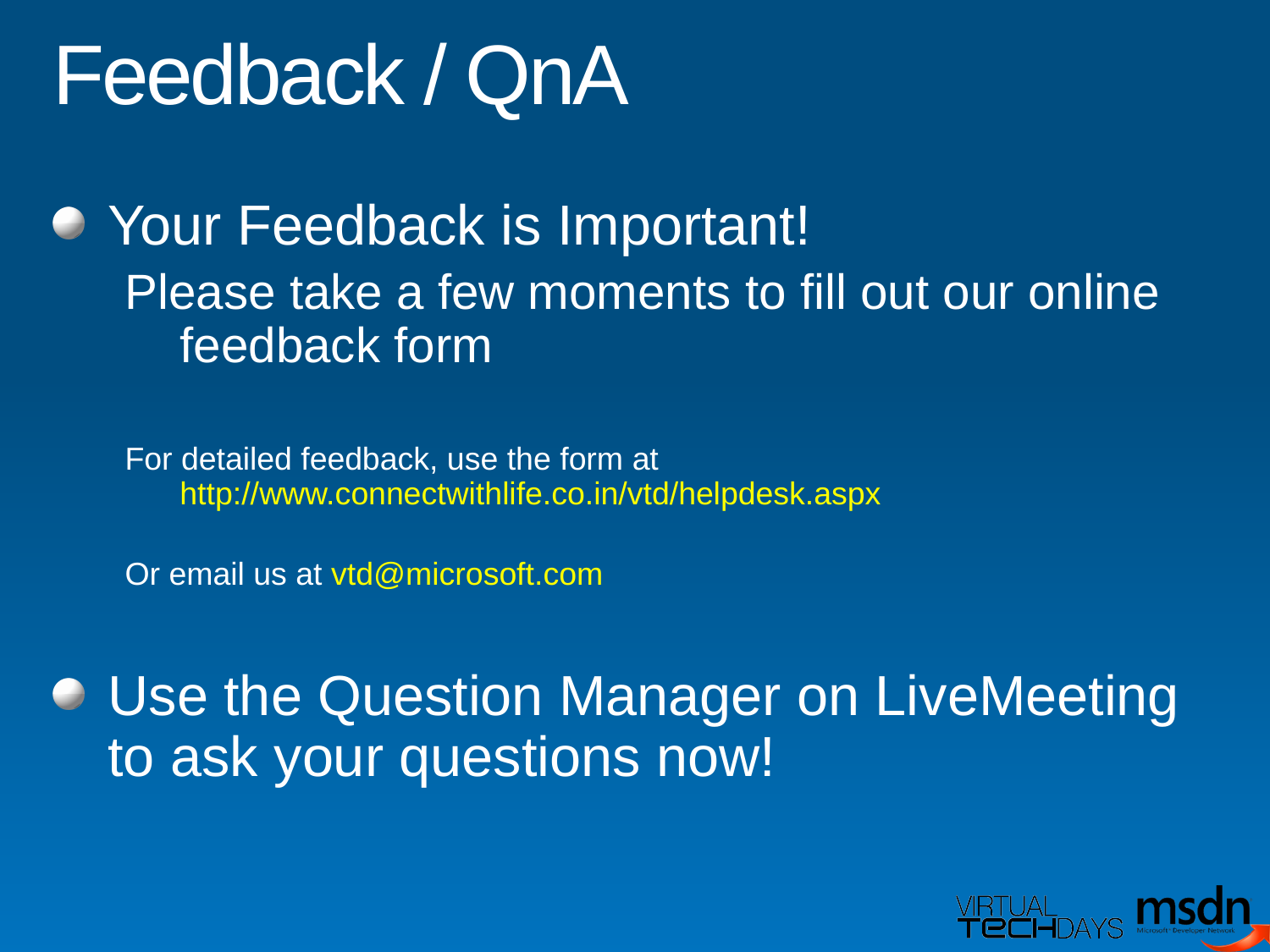

# Feedback / QnA
Your Feedback is Important!
Please take a few moments to fill out our online feedback form

For detailed feedback, use the form at http://www.connectwithlife.co.in/vtd/helpdesk.aspx

Or email us at vtd@microsoft.com

Use the Question Manager on LiveMeeting to ask your questions now!